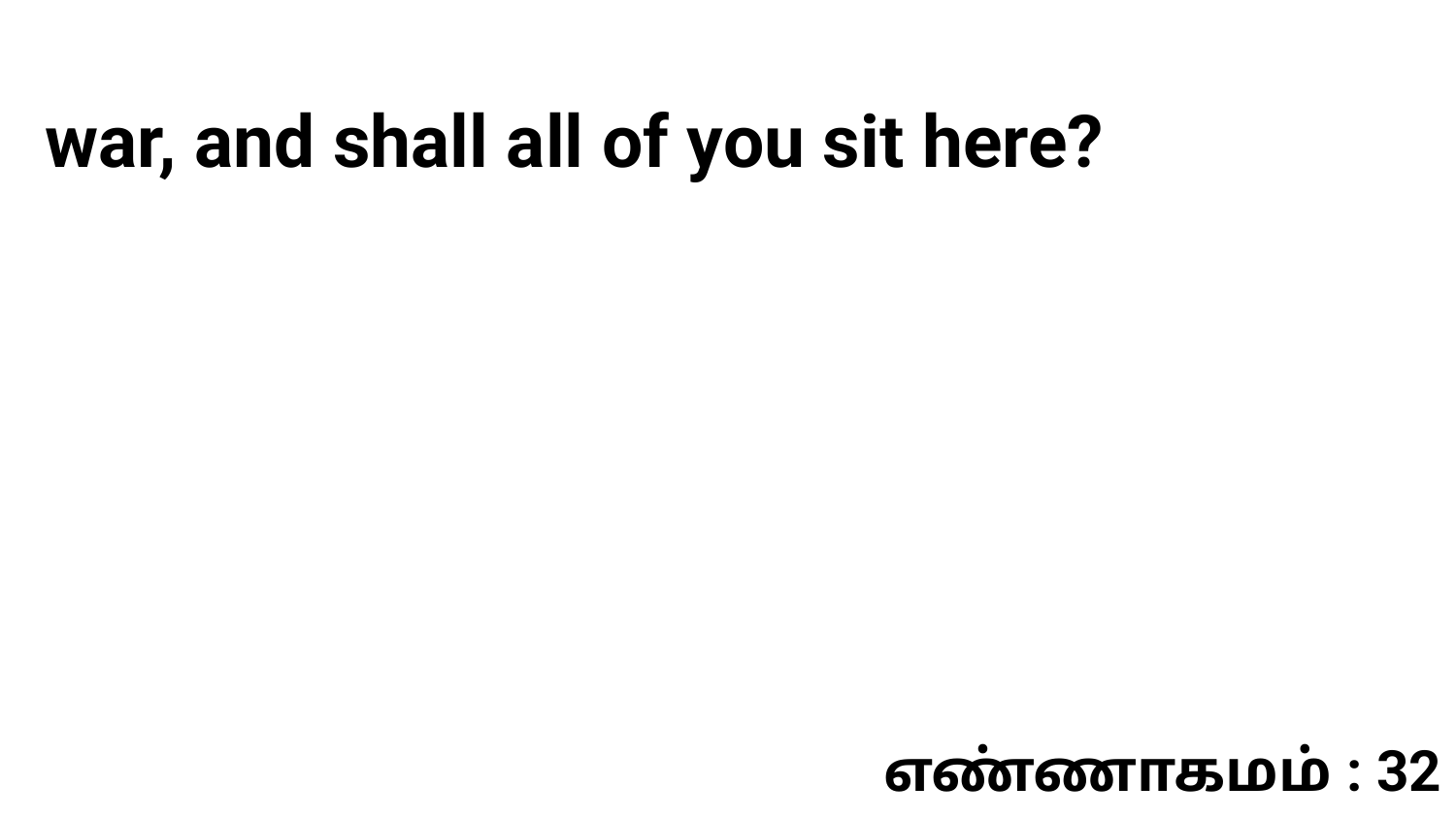

war, and shall all of you sit here?
எண்ணாகமம் : 32